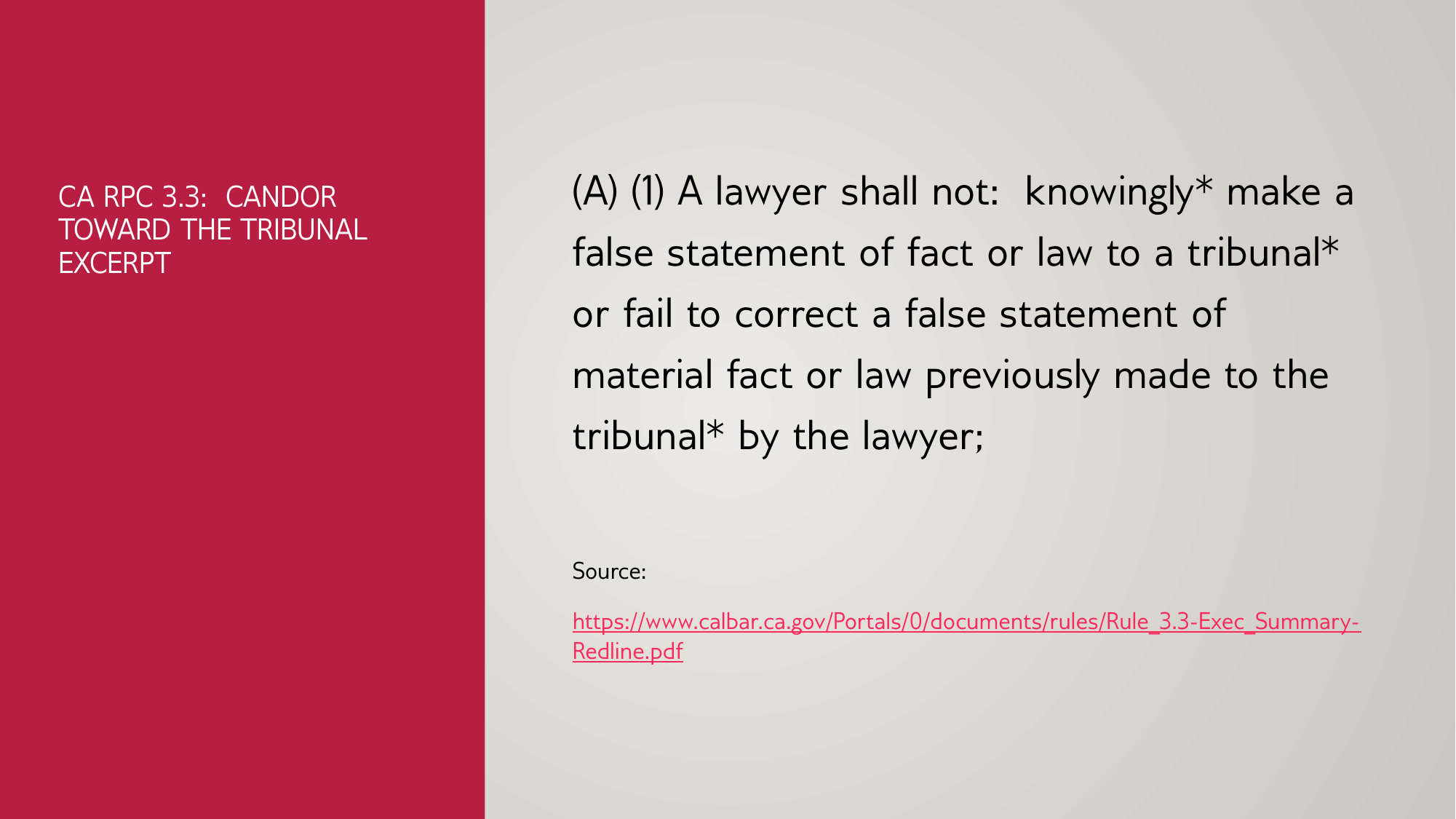

(A) (1) A lawyer shall not:  knowingly* make a false statement of fact or law to a tribunal* or fail to correct a false statement of material fact or law previously made to the tribunal* by the lawyer;

Source:
https://www.calbar.ca.gov/Portals/0/documents/rules/Rule_3.3-Exec_Summary-Redline.pdf

# CA RPC 3.3:  CANDOR TOWARD THE TRIBUNAL EXCERPT